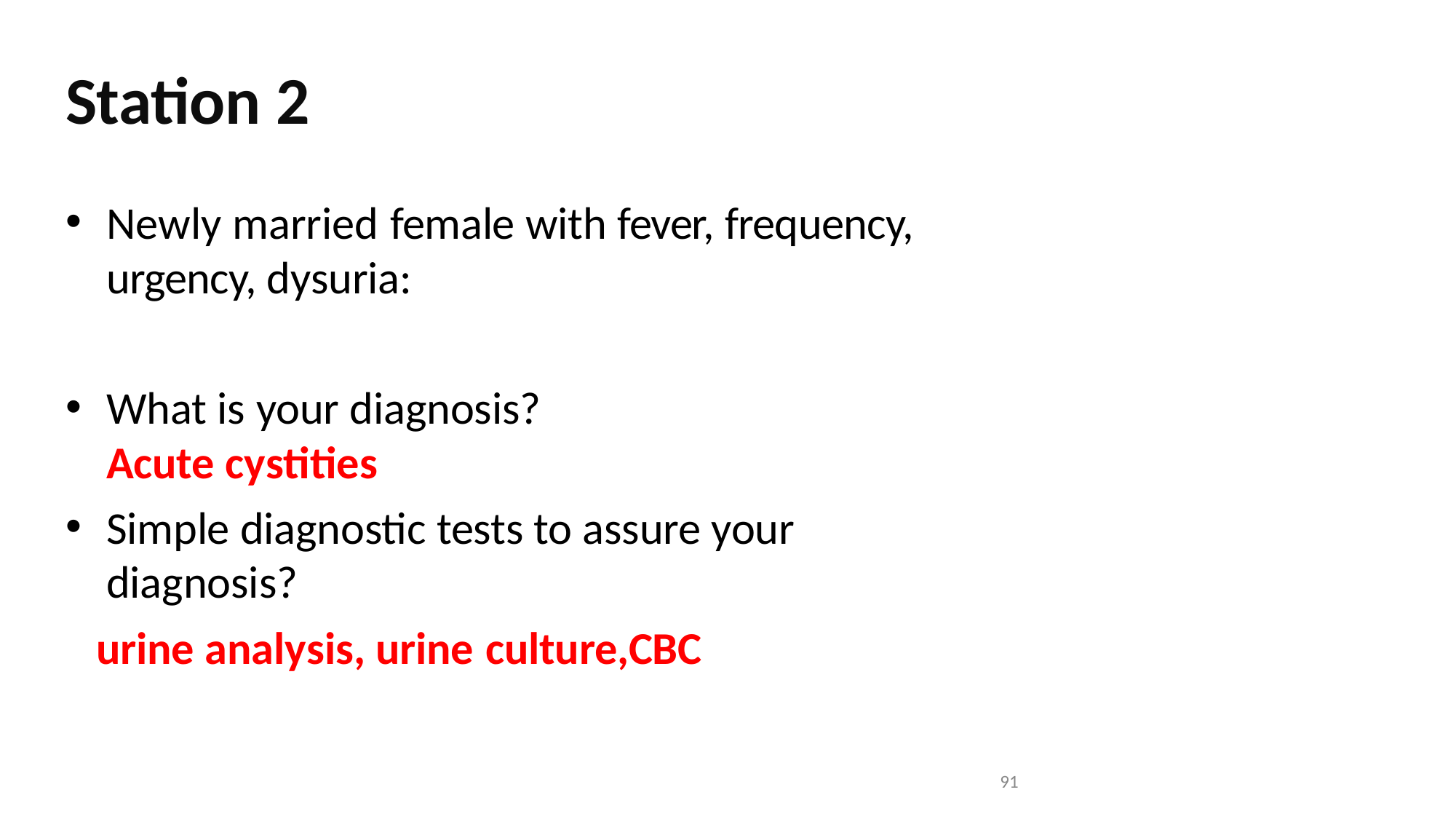

# Station 2
Newly married female with fever, frequency,  urgency, dysuria:

What is your diagnosis?
Acute cystities
Simple diagnostic tests to assure your diagnosis?
urine analysis, urine culture,CBC
91